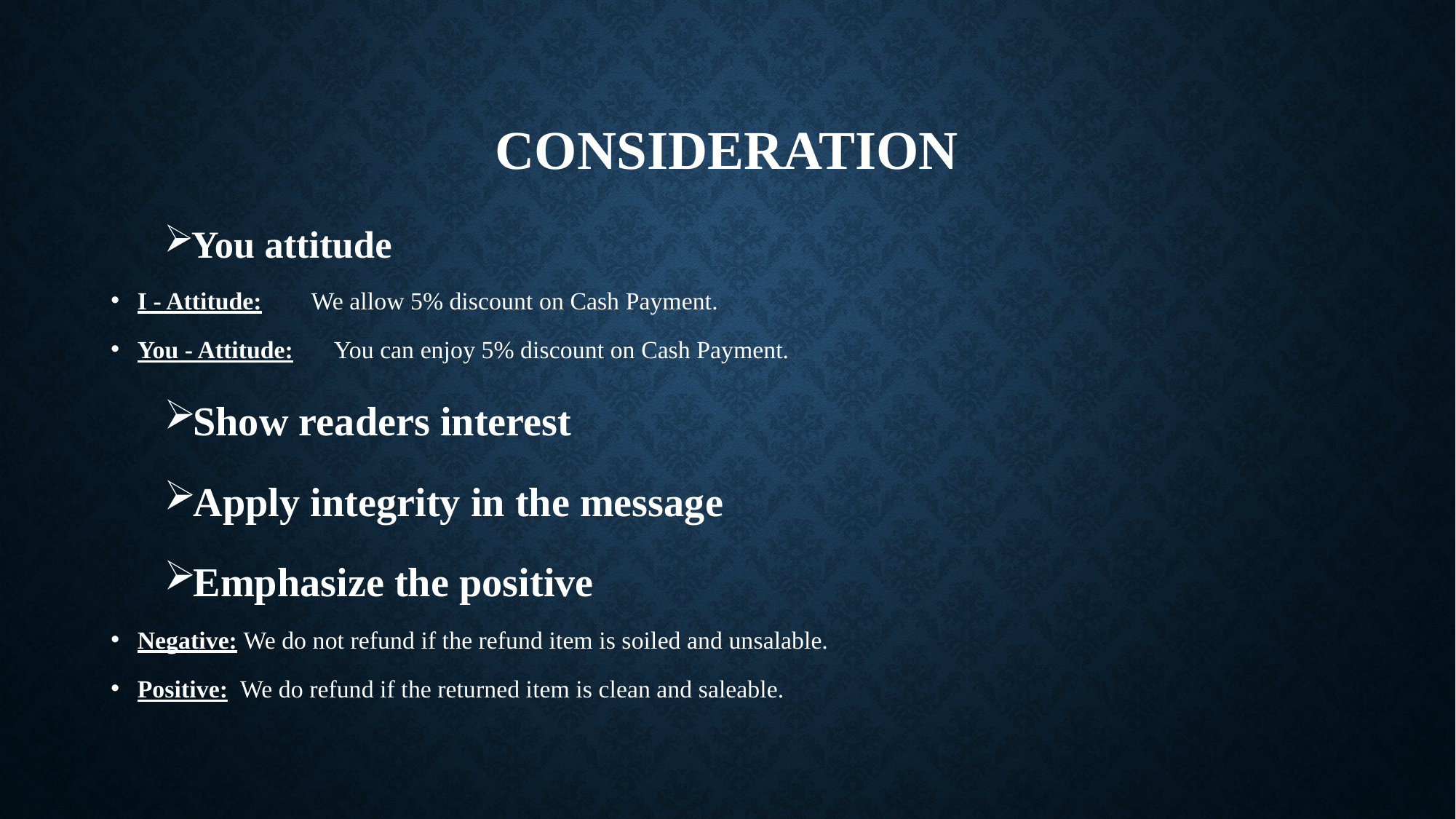

# CONSIDERATION
You attitude
I - Attitude:        We allow 5% discount on Cash Payment.
You - Attitude:	You can enjoy 5% discount on Cash Payment.
Show readers interest
Apply integrity in the message
Emphasize the positive
Negative: We do not refund if the refund item is soiled and unsalable.
Positive:  We do refund if the returned item is clean and saleable.